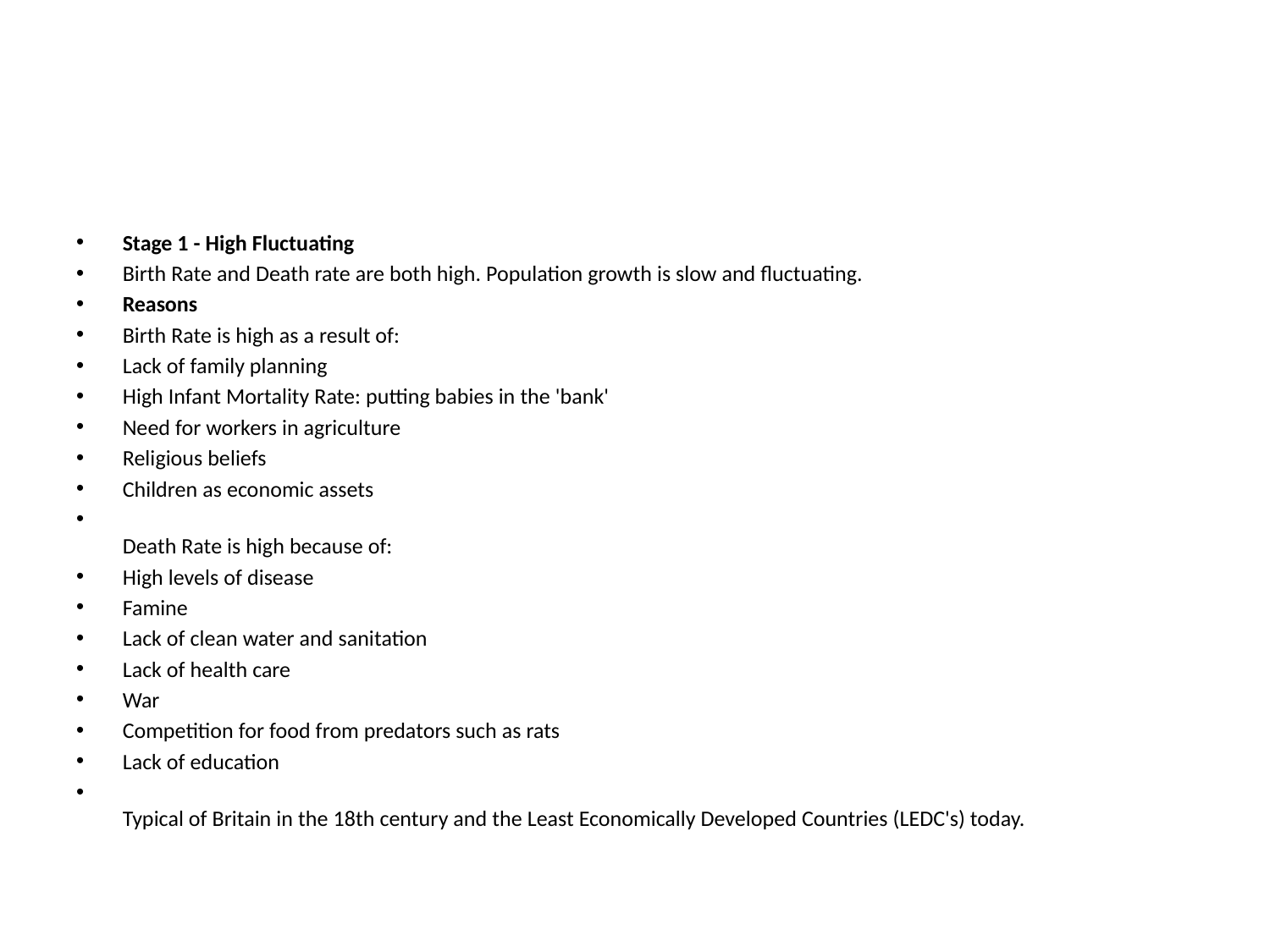

#
Stage 1 - High Fluctuating
Birth Rate and Death rate are both high. Population growth is slow and fluctuating.
Reasons
Birth Rate is high as a result of:
Lack of family planning
High Infant Mortality Rate: putting babies in the 'bank'
Need for workers in agriculture
Religious beliefs
Children as economic assets
Death Rate is high because of:
High levels of disease
Famine
Lack of clean water and sanitation
Lack of health care
War
Competition for food from predators such as rats
Lack of education
Typical of Britain in the 18th century and the Least Economically Developed Countries (LEDC's) today.